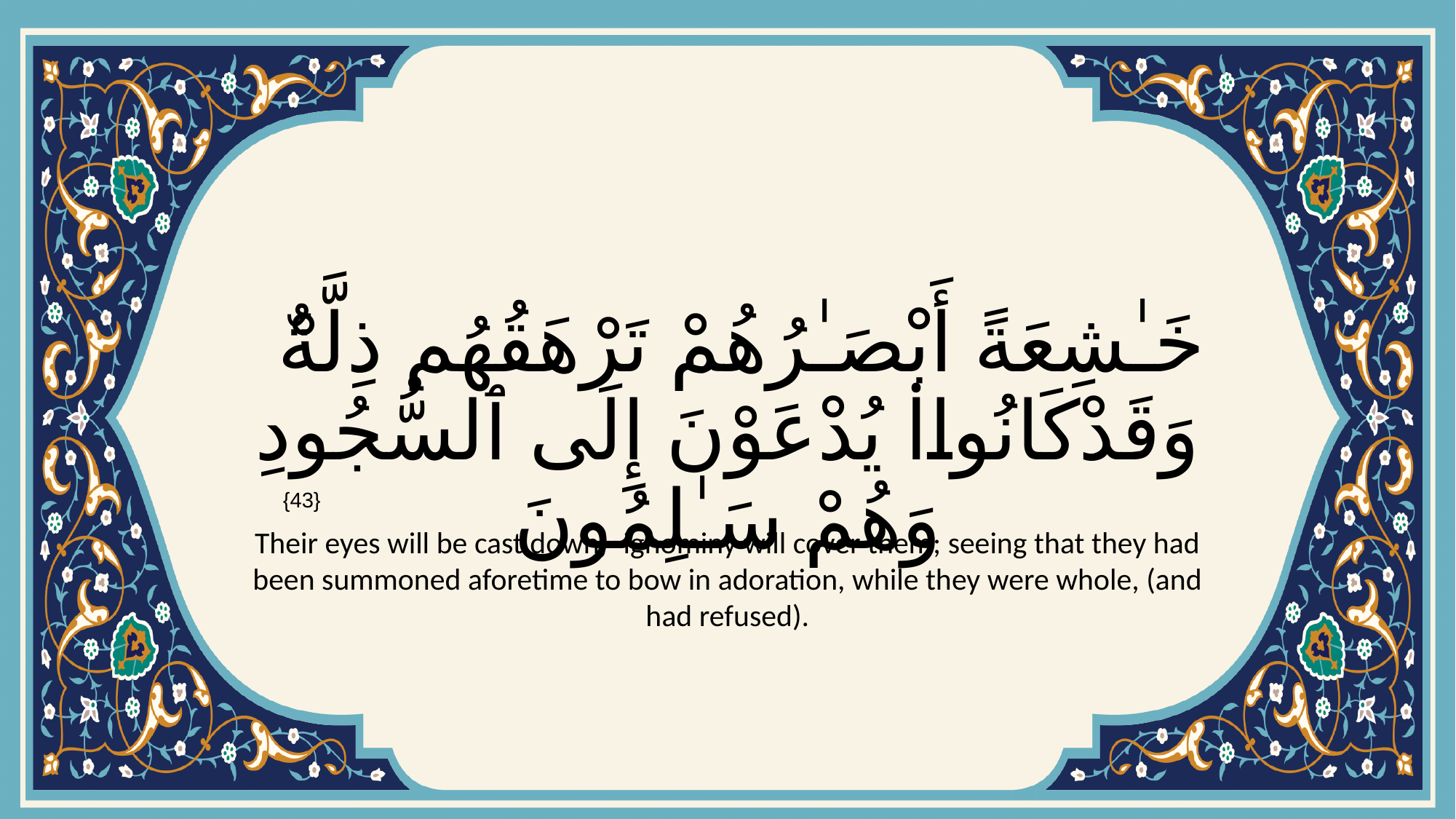

# خَـٰشِعَةً أَبْصَـٰرُهُمْ تَرْهَقُهُمْ ذِلَّةٌ ۖ وَقَدْ كَانُوا۟ يُدْعَوْنَ إِلَى ٱلسُّجُودِ وَهُمْ سَـٰلِمُونَ
{43}
Their eyes will be cast down,- ignominy will cover them; seeing that they had been summoned aforetime to bow in adoration, while they were whole, (and had refused).